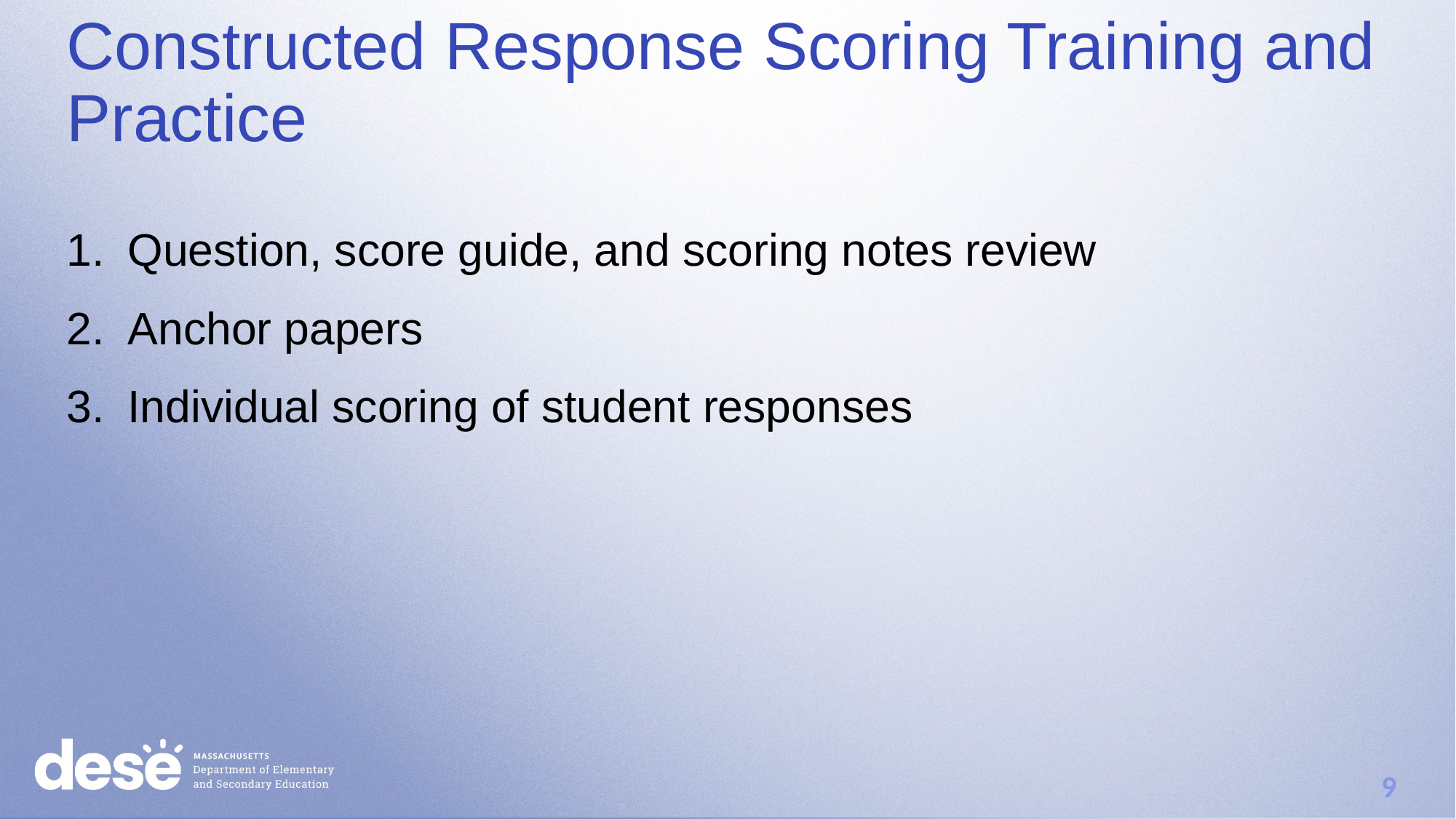

# Constructed Response Scoring Training and Practice
Question, score guide, and scoring notes review
Anchor papers
Individual scoring of student responses